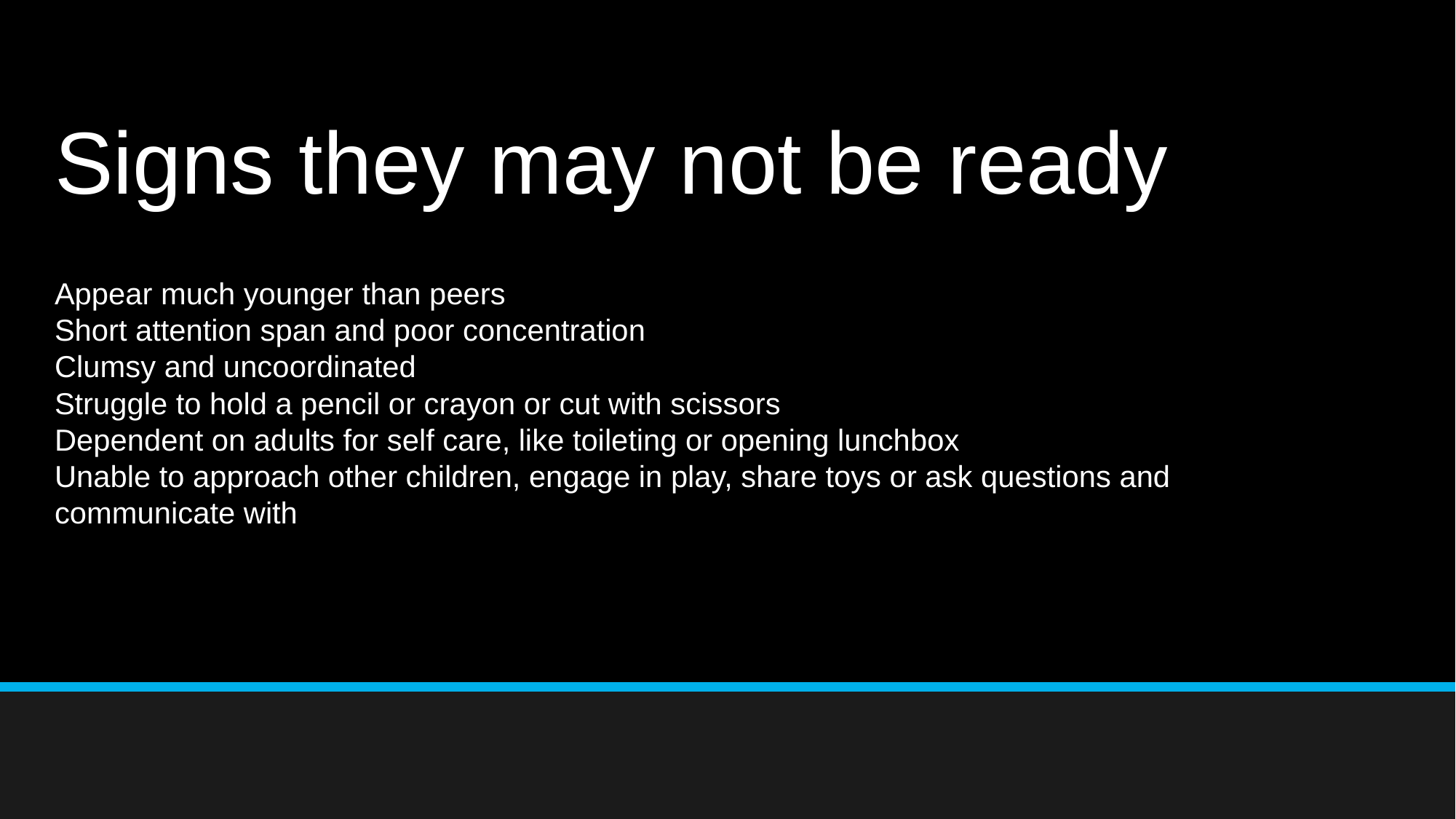

# Signs they may not be ready
Appear much younger than peers
Short attention span and poor concentration
Clumsy and uncoordinated
Struggle to hold a pencil or crayon or cut with scissors
Dependent on adults for self care, like toileting or opening lunchbox
Unable to approach other children, engage in play, share toys or ask questions and communicate with